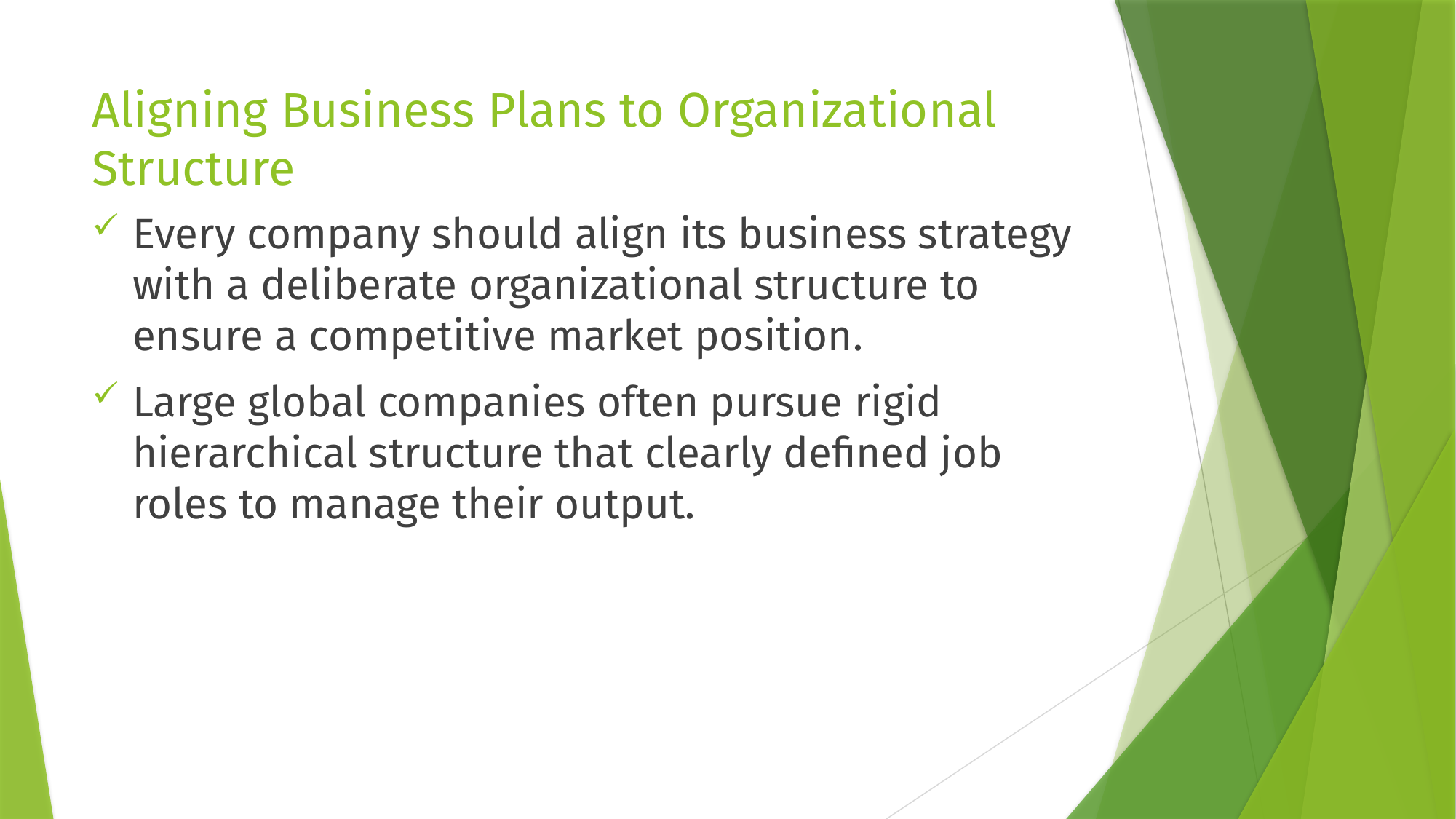

# Aligning Business Plans to Organizational Structure
Every company should align its business strategy with a deliberate organizational structure to ensure a competitive market position.
Large global companies often pursue rigid hierarchical structure that clearly defined job roles to manage their output.